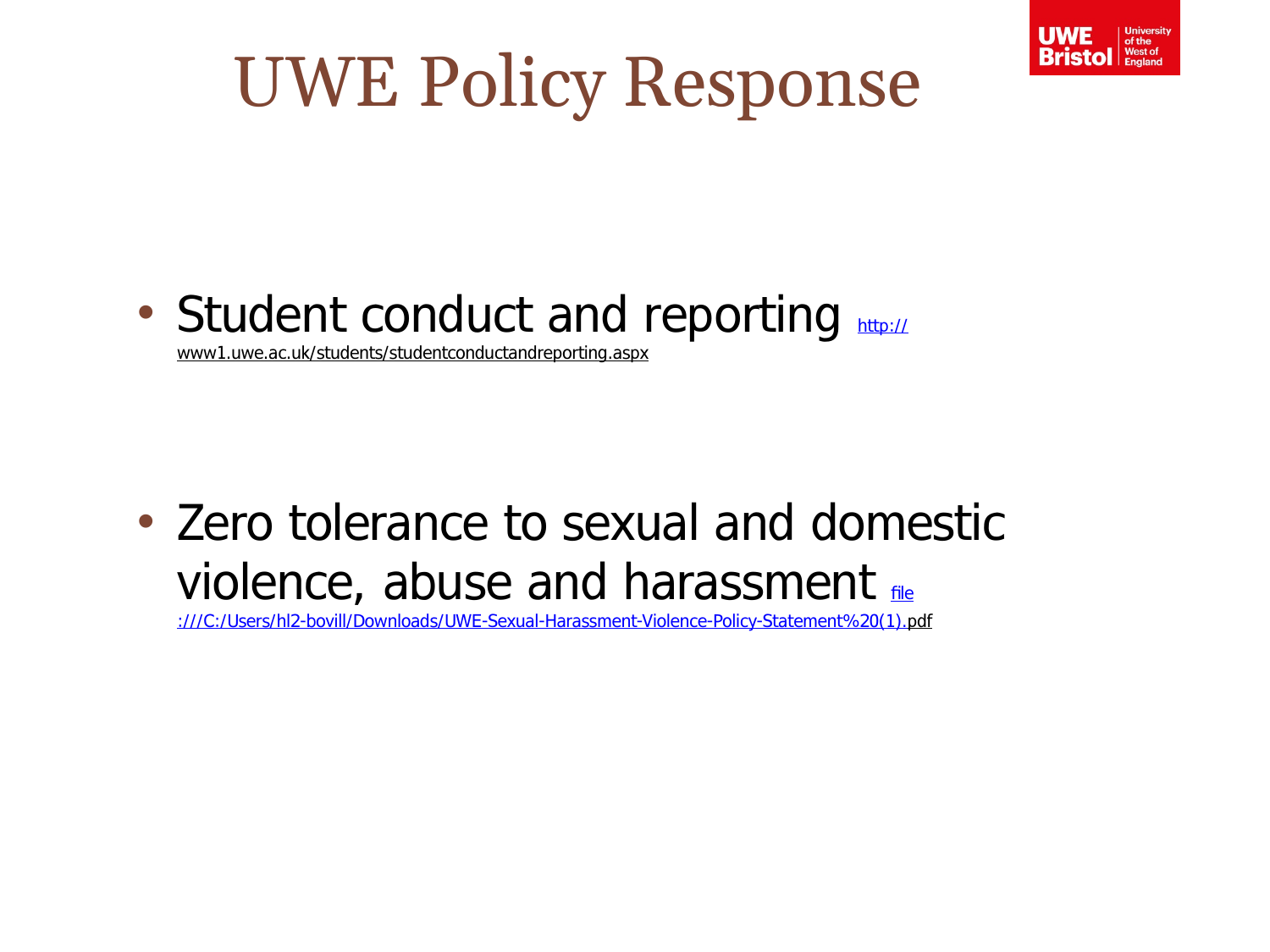

UWE Policy Response
Student conduct and reporting http://www1.uwe.ac.uk/students/studentconductandreporting.aspx

Zero tolerance to sexual and domestic violence, abuse and harassment file:///C:/Users/hl2-bovill/Downloads/UWE-Sexual-Harassment-Violence-Policy-Statement%20(1).pdf